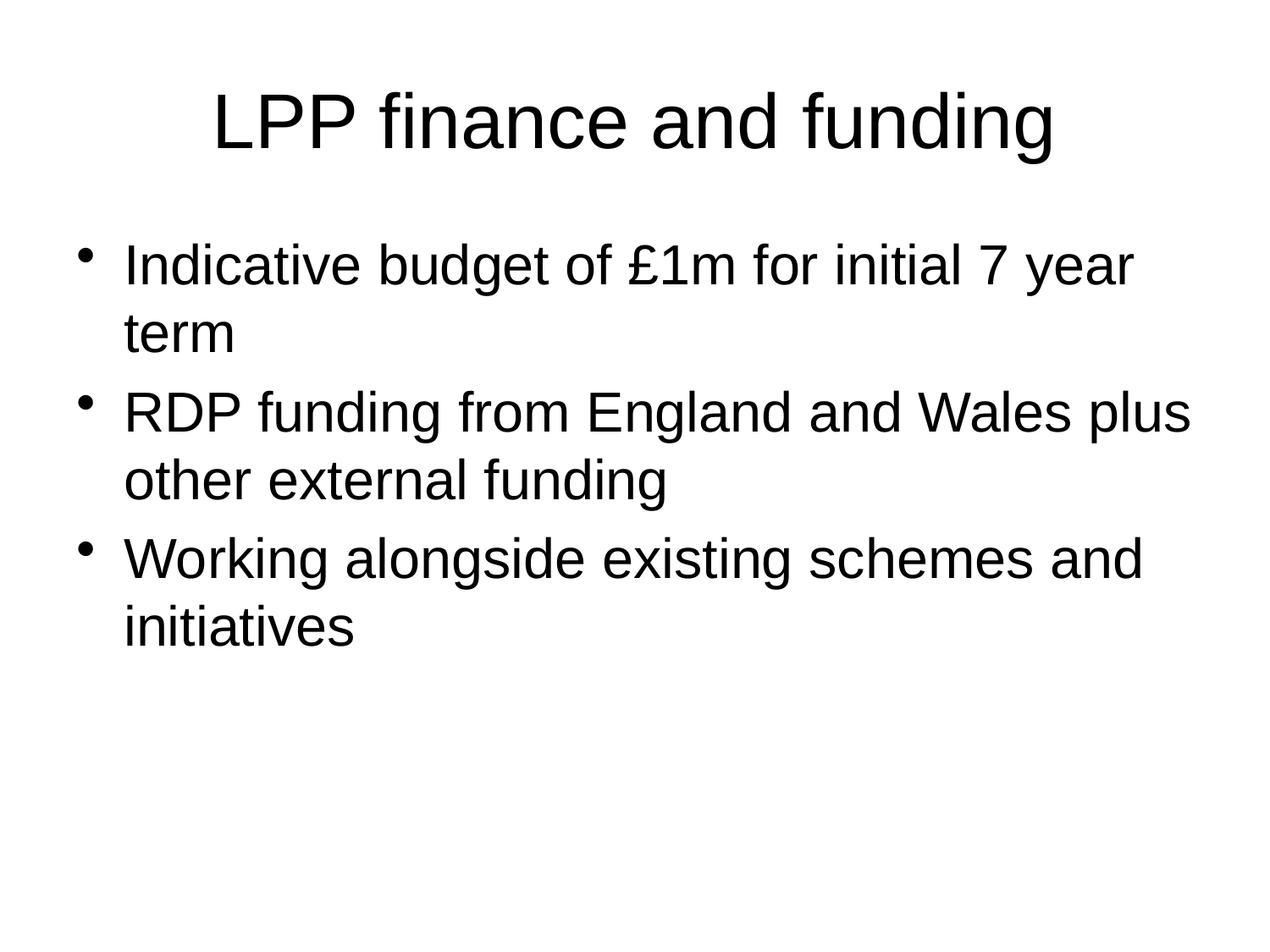

# LPP finance and funding
Indicative budget of £1m for initial 7 year term
RDP funding from England and Wales plus other external funding
Working alongside existing schemes and initiatives